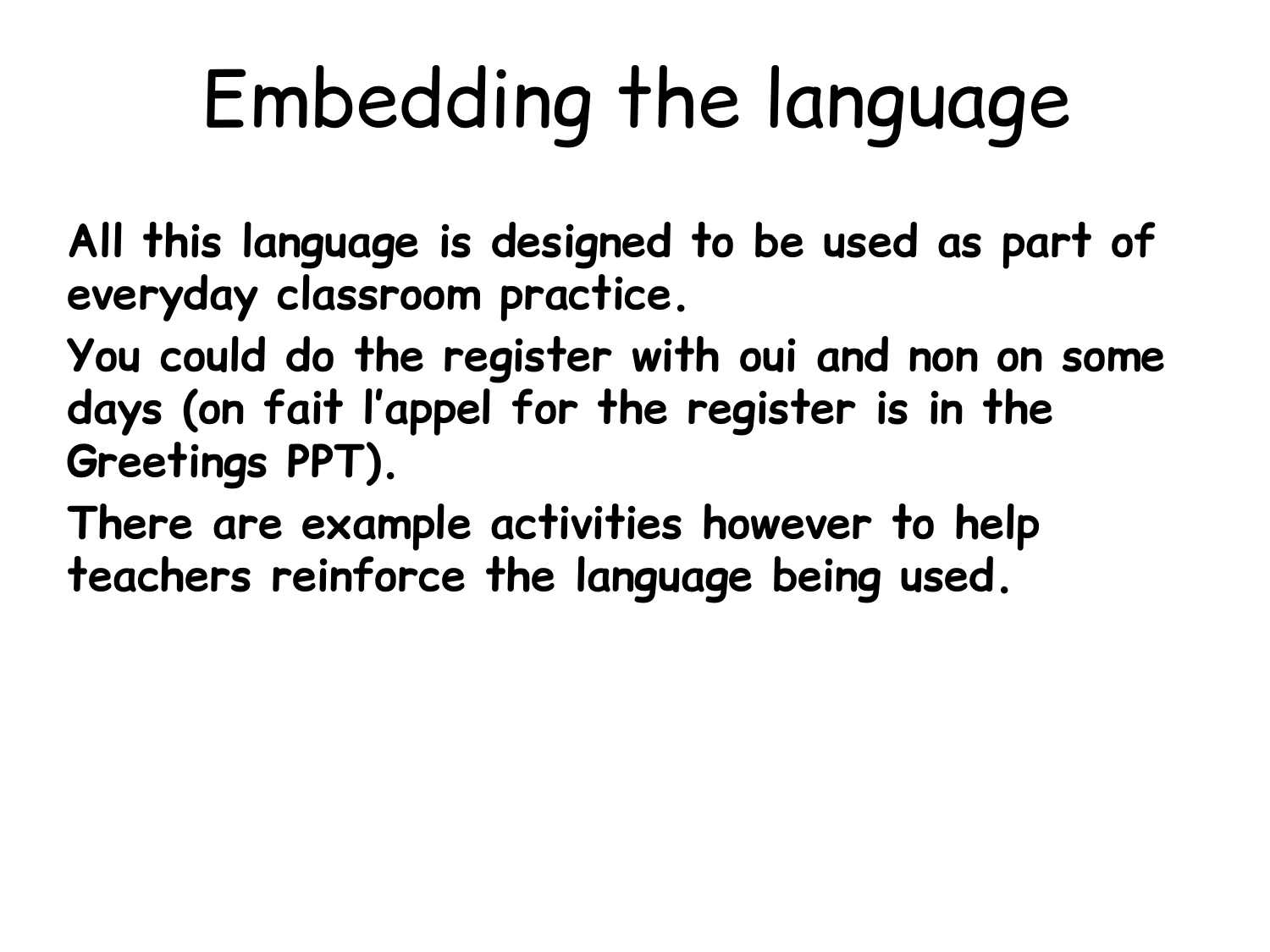

# Embedding the language
All this language is designed to be used as part of everyday classroom practice.
You could do the register with oui and non on some days (on fait l’appel for the register is in the Greetings PPT).
There are example activities however to help teachers reinforce the language being used.